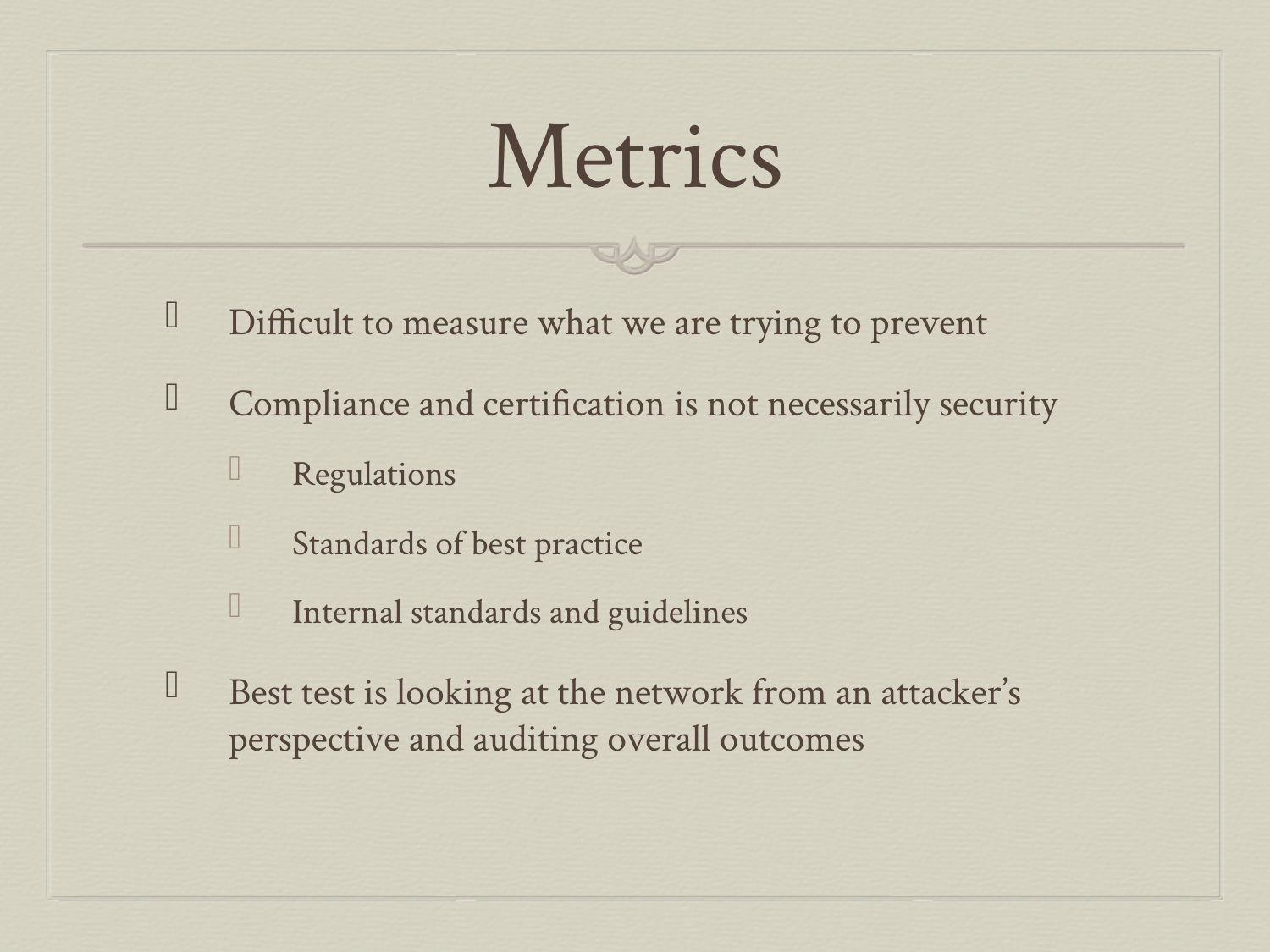

# Metrics
Difficult to measure what we are trying to prevent
Compliance and certification is not necessarily security
Regulations
Standards of best practice
Internal standards and guidelines
Best test is looking at the network from an attacker’s perspective and auditing overall outcomes